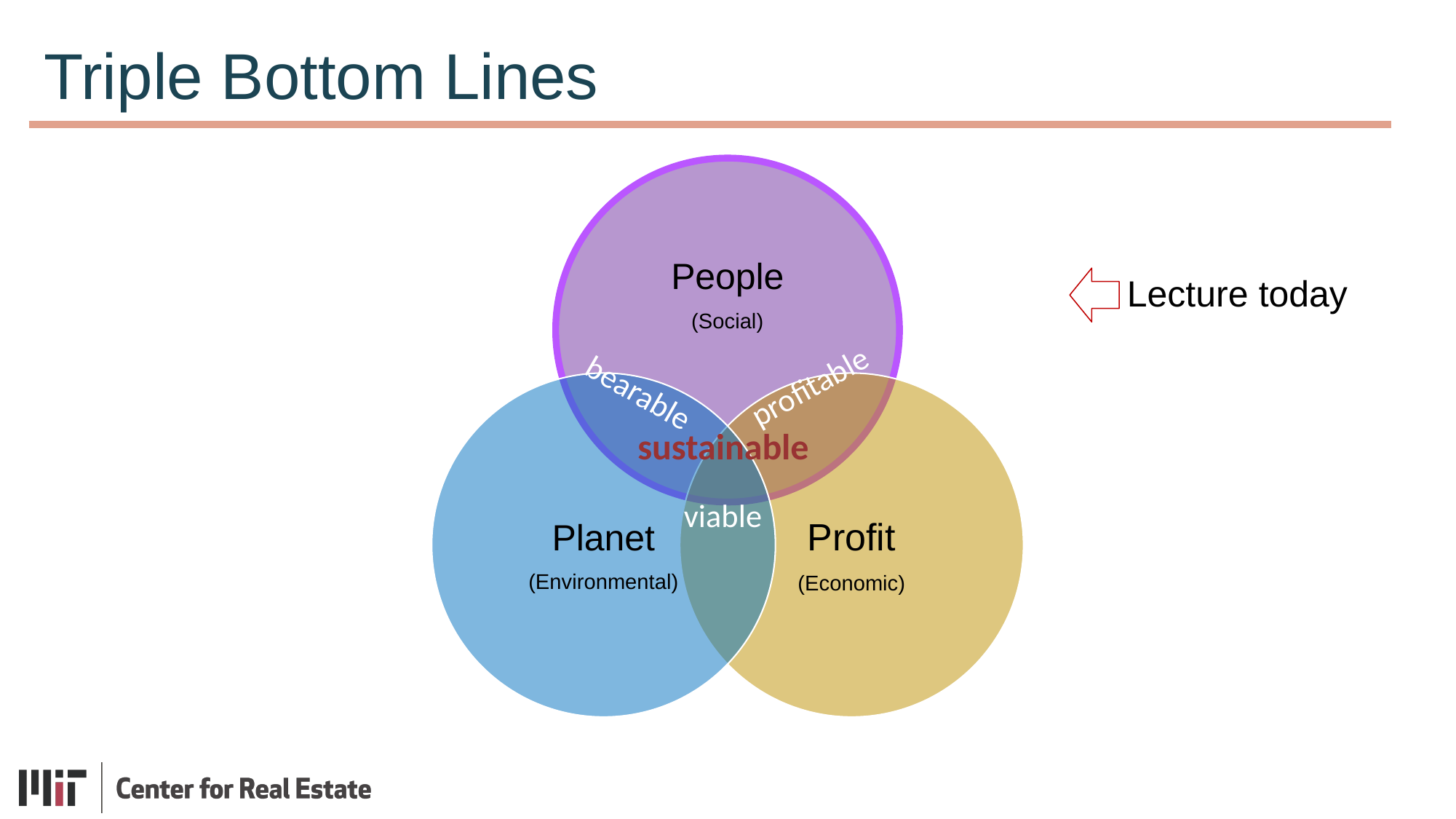

Triple Bottom Lines
People
(Social)
Profit
(Economic)
Planet
(Environmental)
Lecture today

profitable
bearable
sustainable
viable